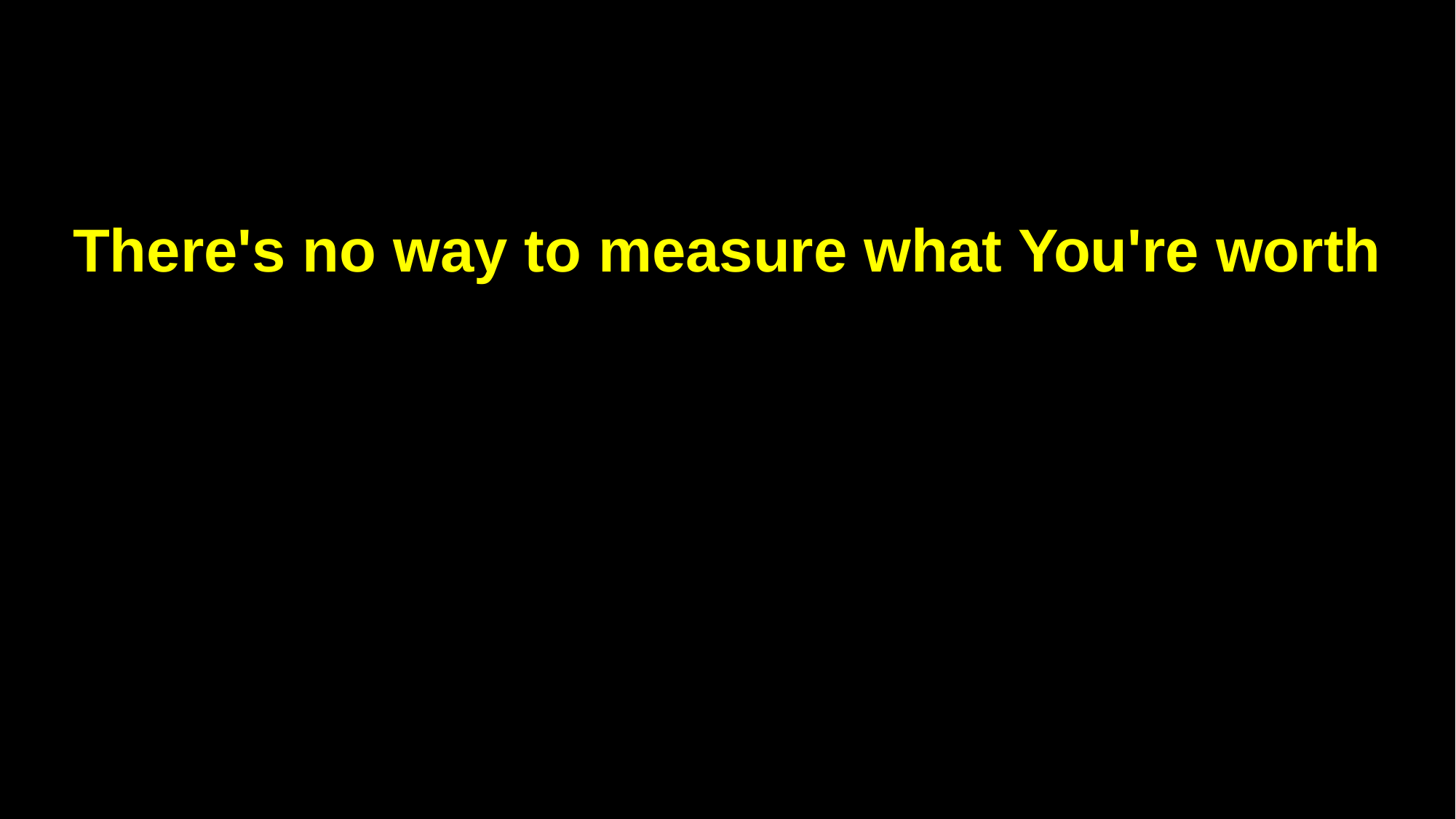

There's no way to measure what You're worth